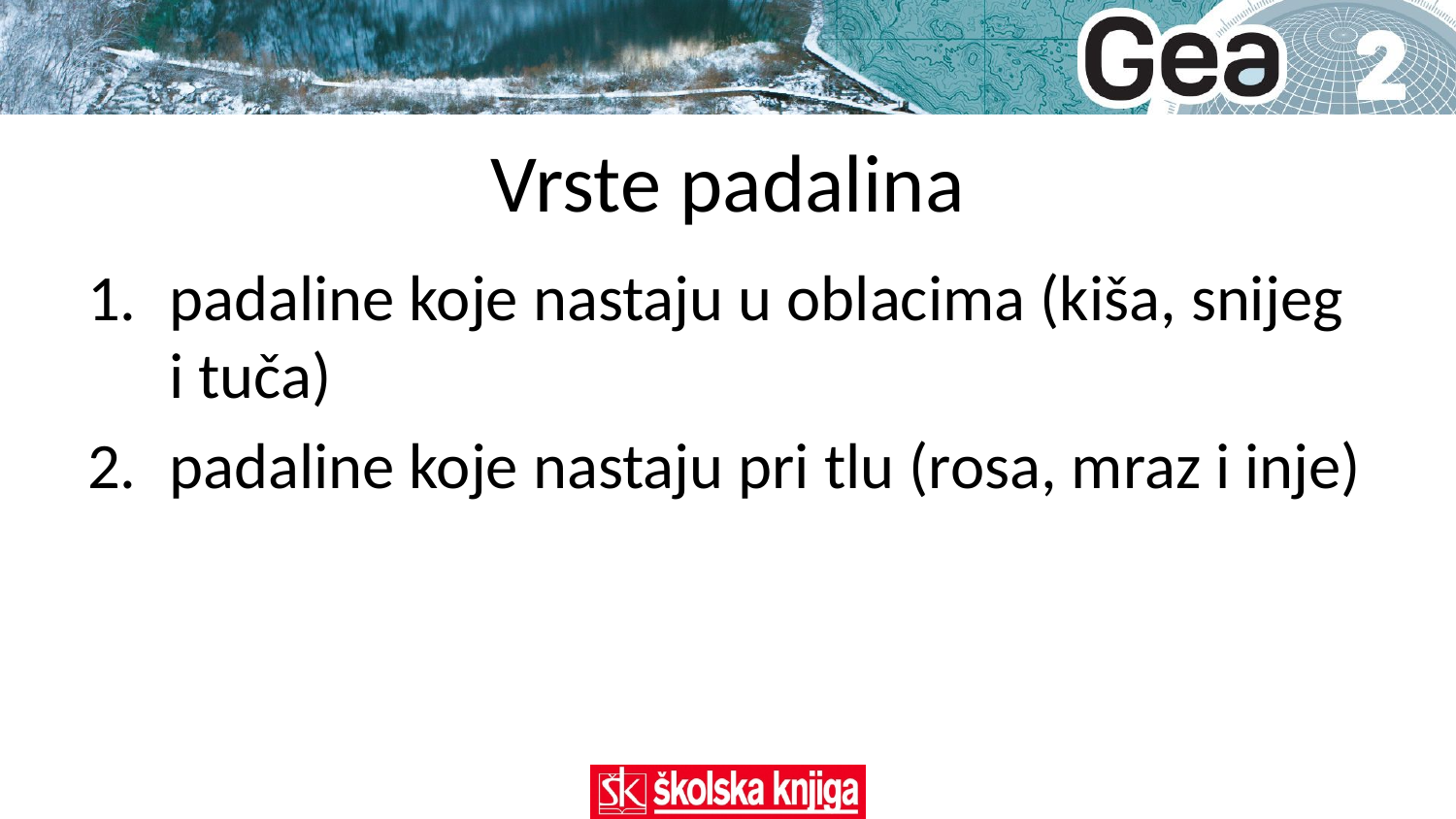

# Vrste padalina
padaline koje nastaju u oblacima (kiša, snijeg i tuča)
padaline koje nastaju pri tlu (rosa, mraz i inje)